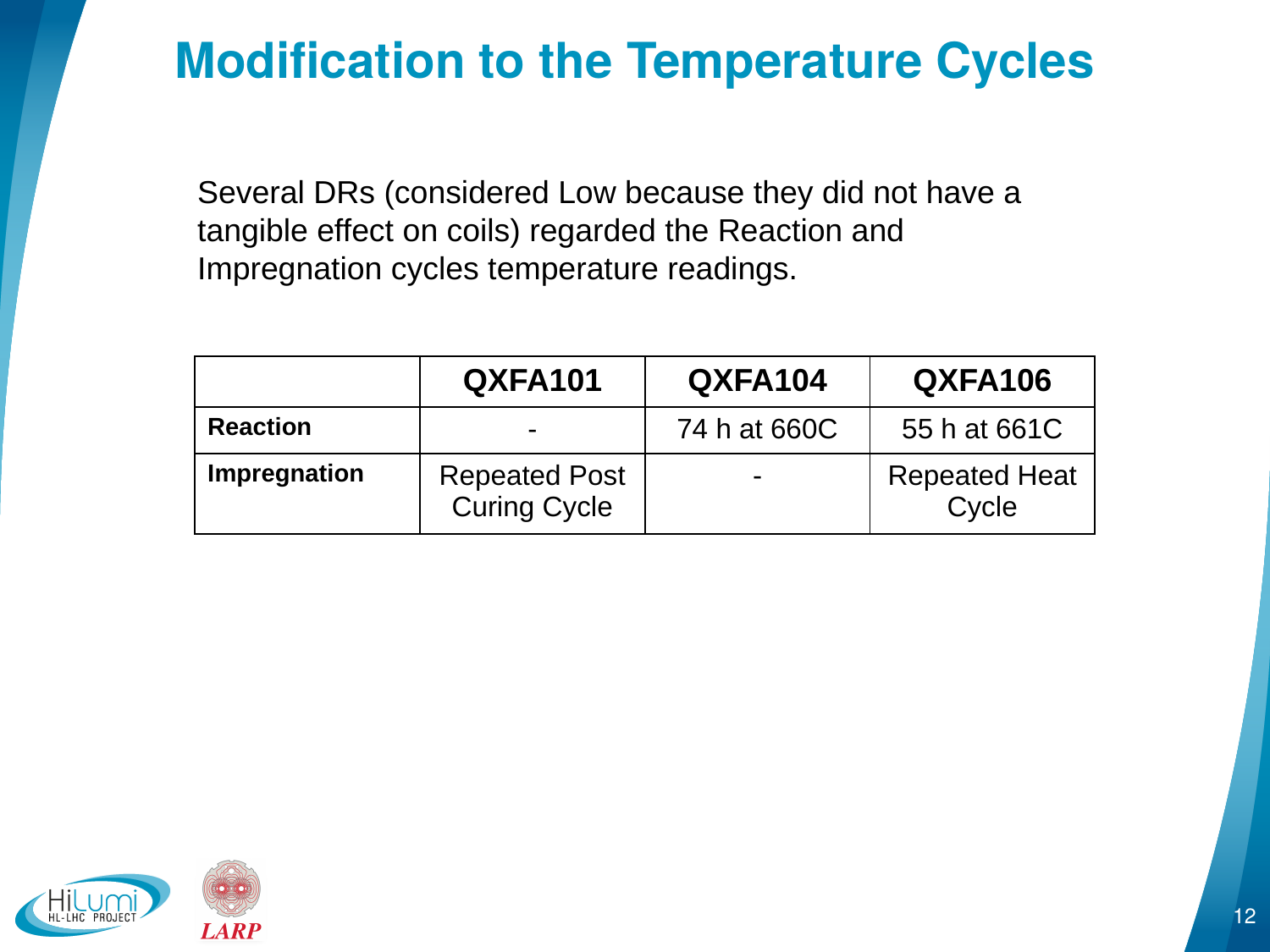

# Modification to the Temperature Cycles
Several DRs (considered Low because they did not have a tangible effect on coils) regarded the Reaction and Impregnation cycles temperature readings.
|  | QXFA101 | QXFA104 | QXFA106 |
| --- | --- | --- | --- |
| Reaction | - | 74 h at 660C | 55 h at 661C |
| Impregnation | Repeated Post Curing Cycle | - | Repeated Heat Cycle |
12